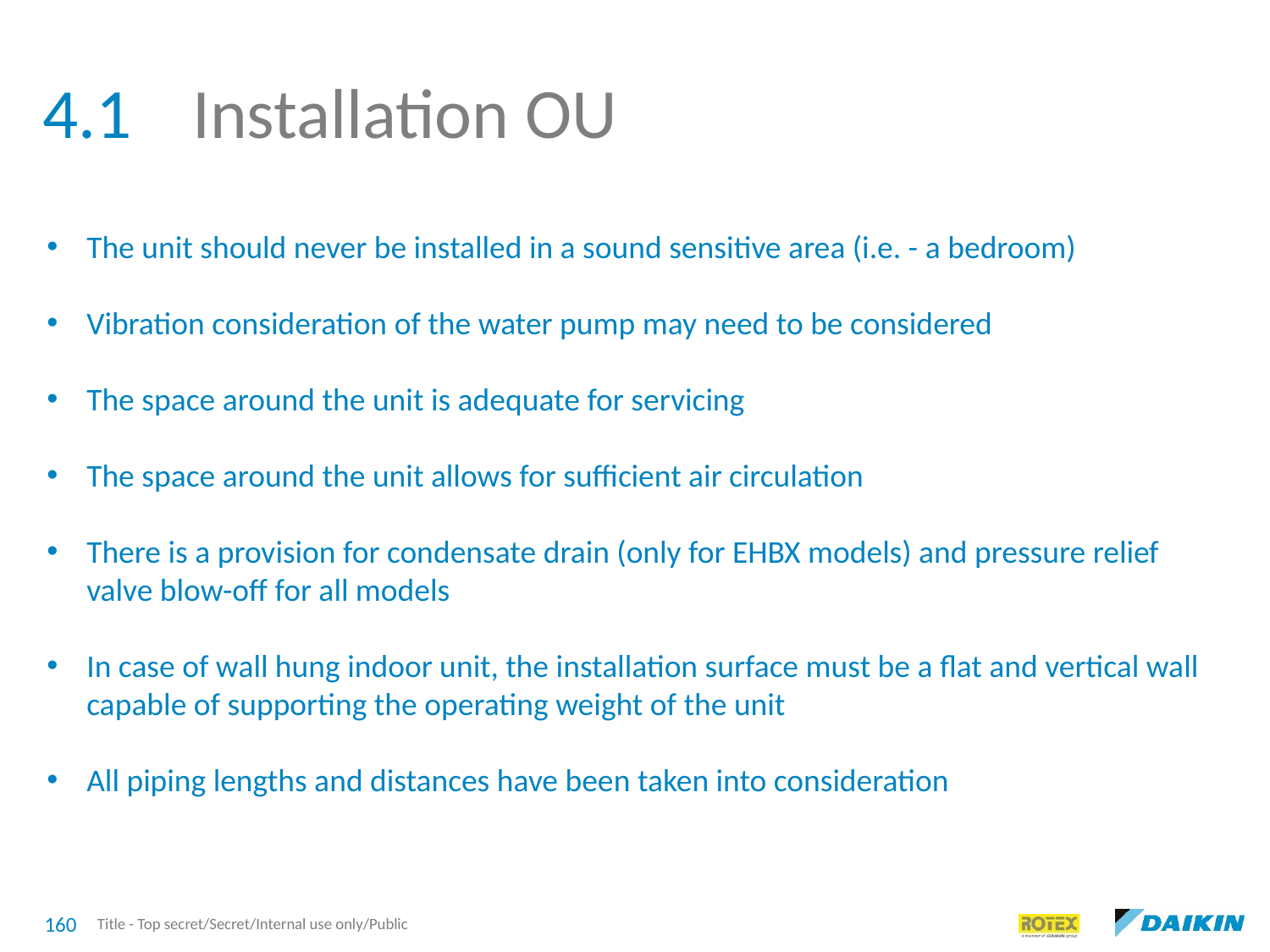

4.1
Installation OU
The unit should never be installed in a sound sensitive area (i.e. - a bedroom)

Vibration consideration of the water pump may need to be considered

The space around the unit is adequate for servicing

The space around the unit allows for sufficient air circulation

There is a provision for condensate drain (only for EHBX models) and pressure relief valve blow-off for all models

In case of wall hung indoor unit, the installation surface must be a flat and vertical wall capable of supporting the operating weight of the unit

All piping lengths and distances have been taken into consideration
160
Title - Top secret/Secret/Internal use only/Public